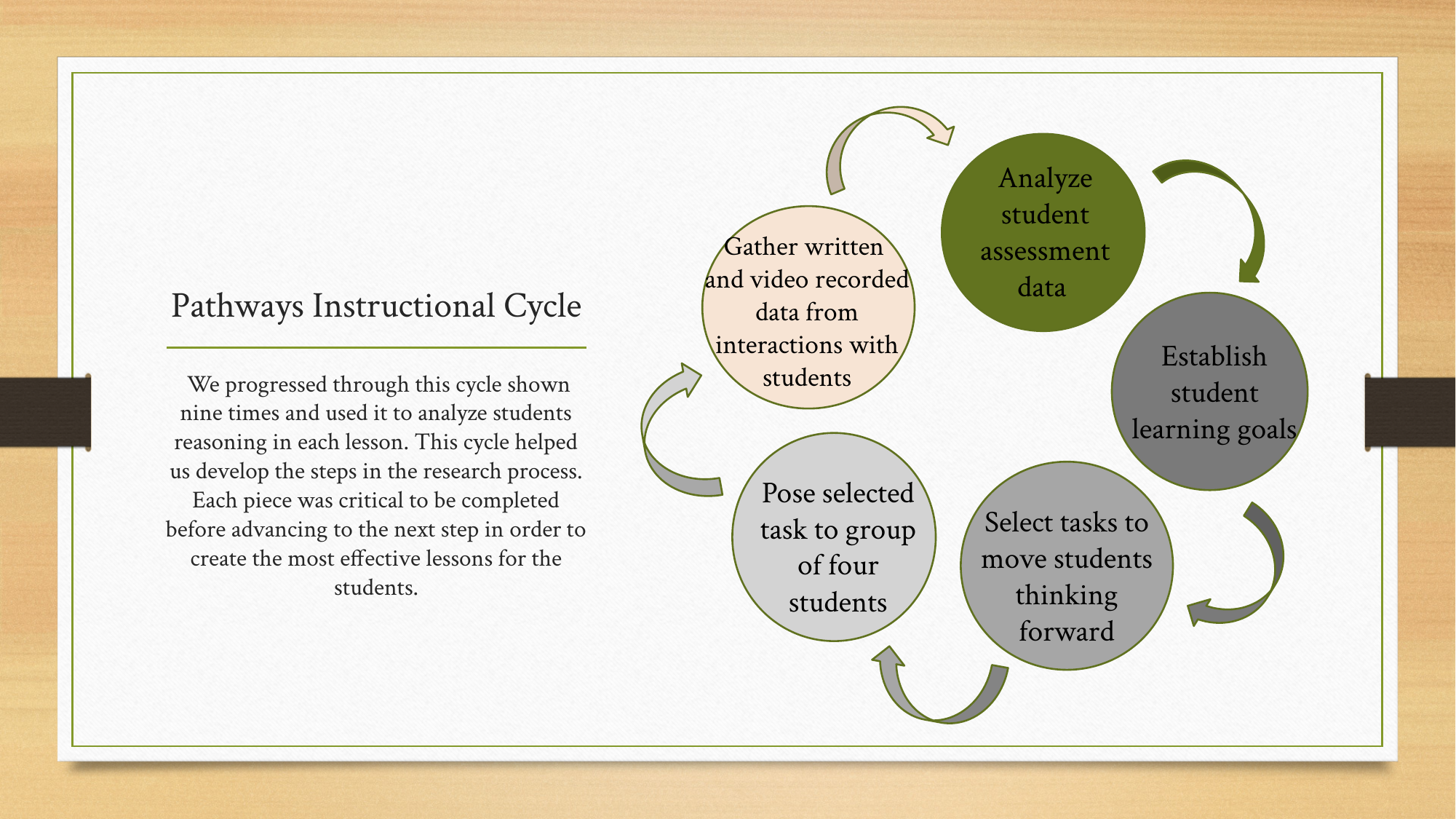

Analyze student assessment data
# Pathways Instructional Cycle

Gather written
and video recorded data from interactions with students

Establish student learning goals
 We progressed through this cycle shown nine times and used it to analyze students reasoning in each lesson. This cycle helped us develop the steps in the research process. Each piece was critical to be completed before advancing to the next step in order to create the most effective lessons for the students.

Pose selected task to group of four students
Select tasks to move students thinking forward